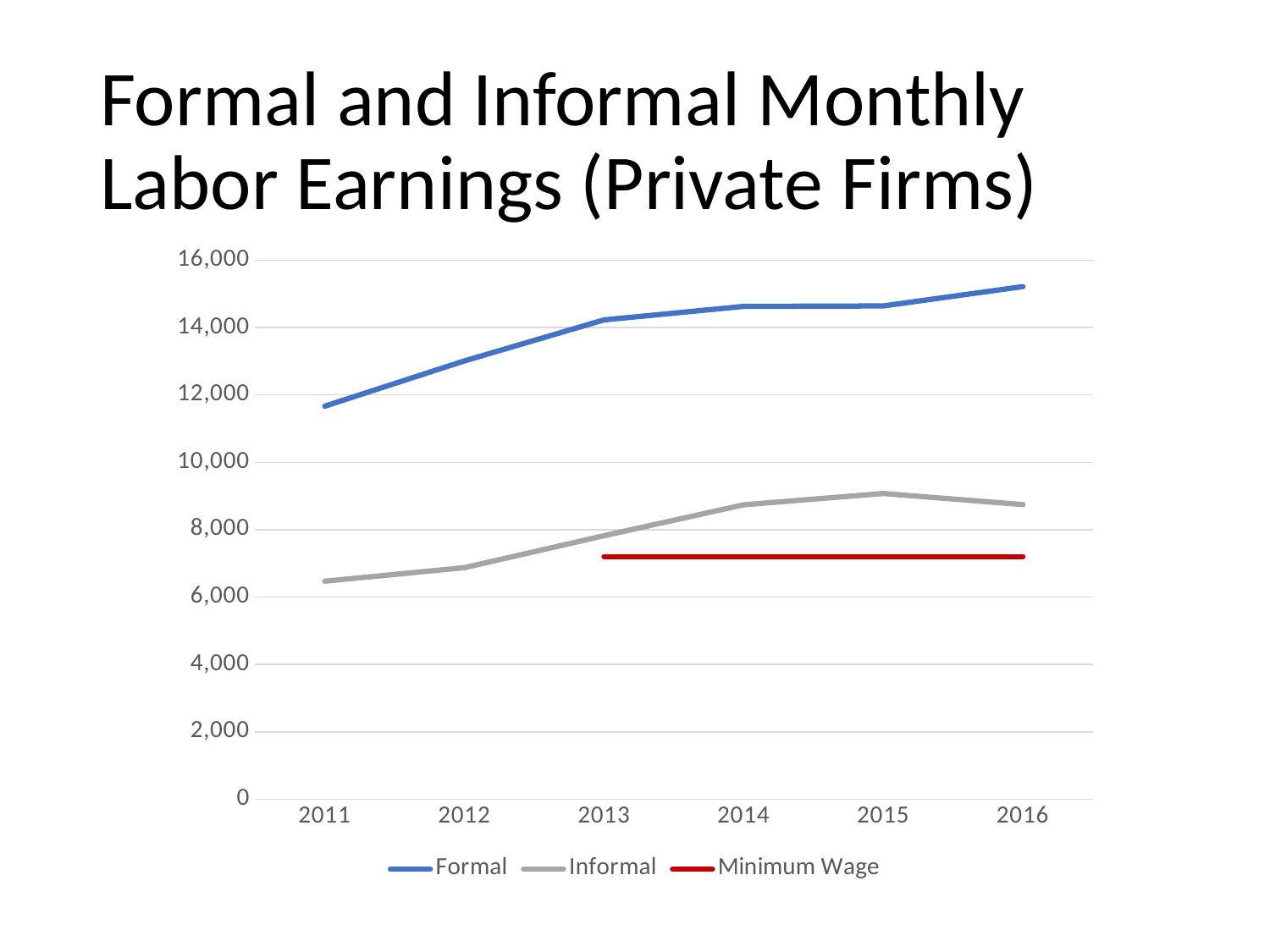

# Formal and Informal Monthly Labor Earnings (Private Firms)

### Chart

| Category | Formal | Informal | Minimum Wage |
|---|---|---|---|
| 2011 | 11666.29 | 6469.687 | None |
| 2012 | 13011.38 | 6871.339 | None |
| 2013 | 14228.63 | 7821.464 | 7200.0 |
| 2014 | 14629.33 | 8740.187 | 7200.0 |
| 2015 | 14643.73 | 9074.496 | 7200.0 |
| 2016 | 15217.71 | 8745.435 | 7200.0 |